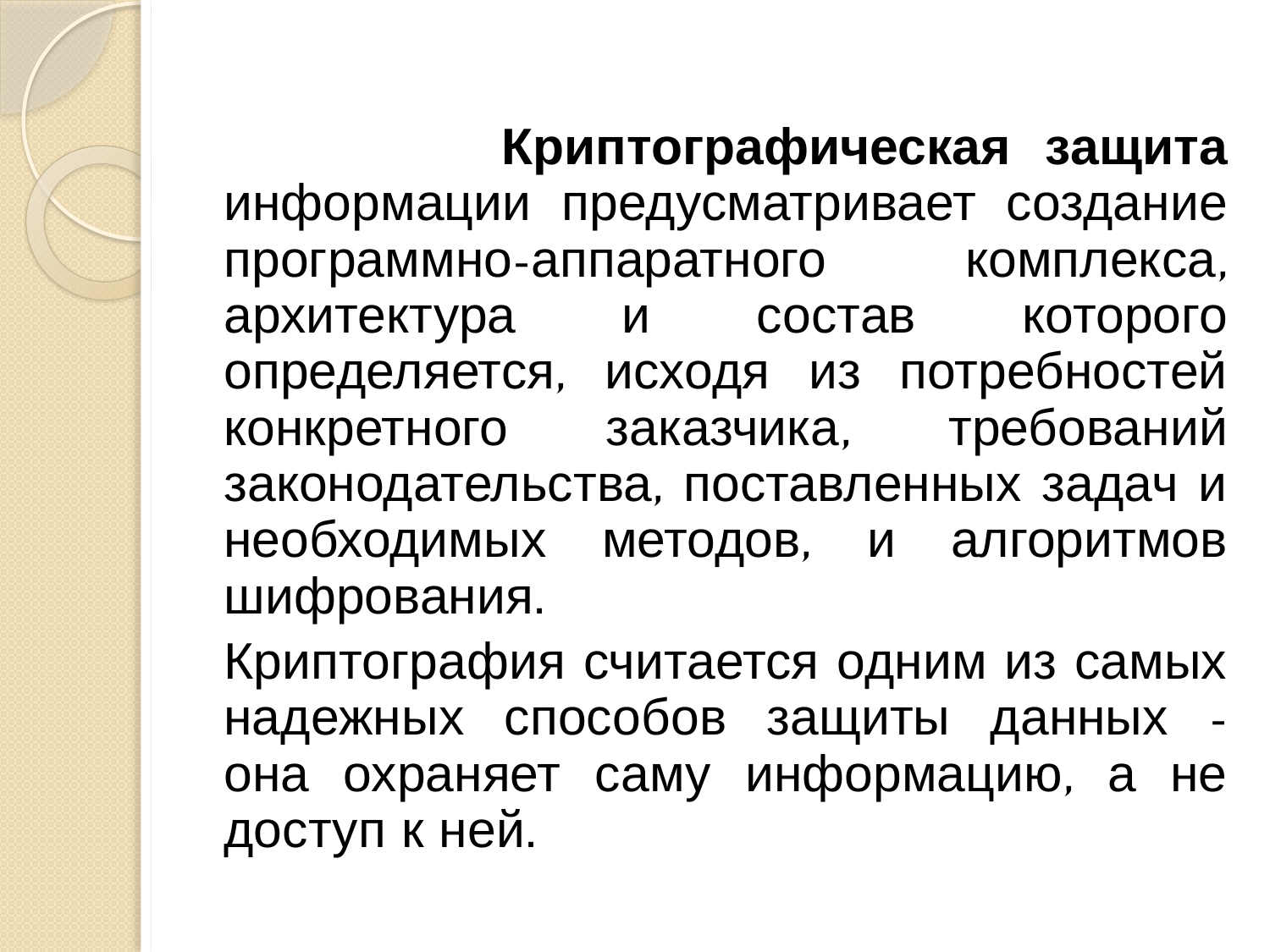

Криптографическая защита информации предусматривает создание программно-аппаратного комплекса, архитектура и состав которого определяется, исходя из потребностей конкретного заказчика, требований законодательства, поставленных задач и необходимых методов, и алгоритмов шифрования.
Криптография считается одним из самых надежных способов защиты данных - она охраняет саму информацию, а не доступ к ней.